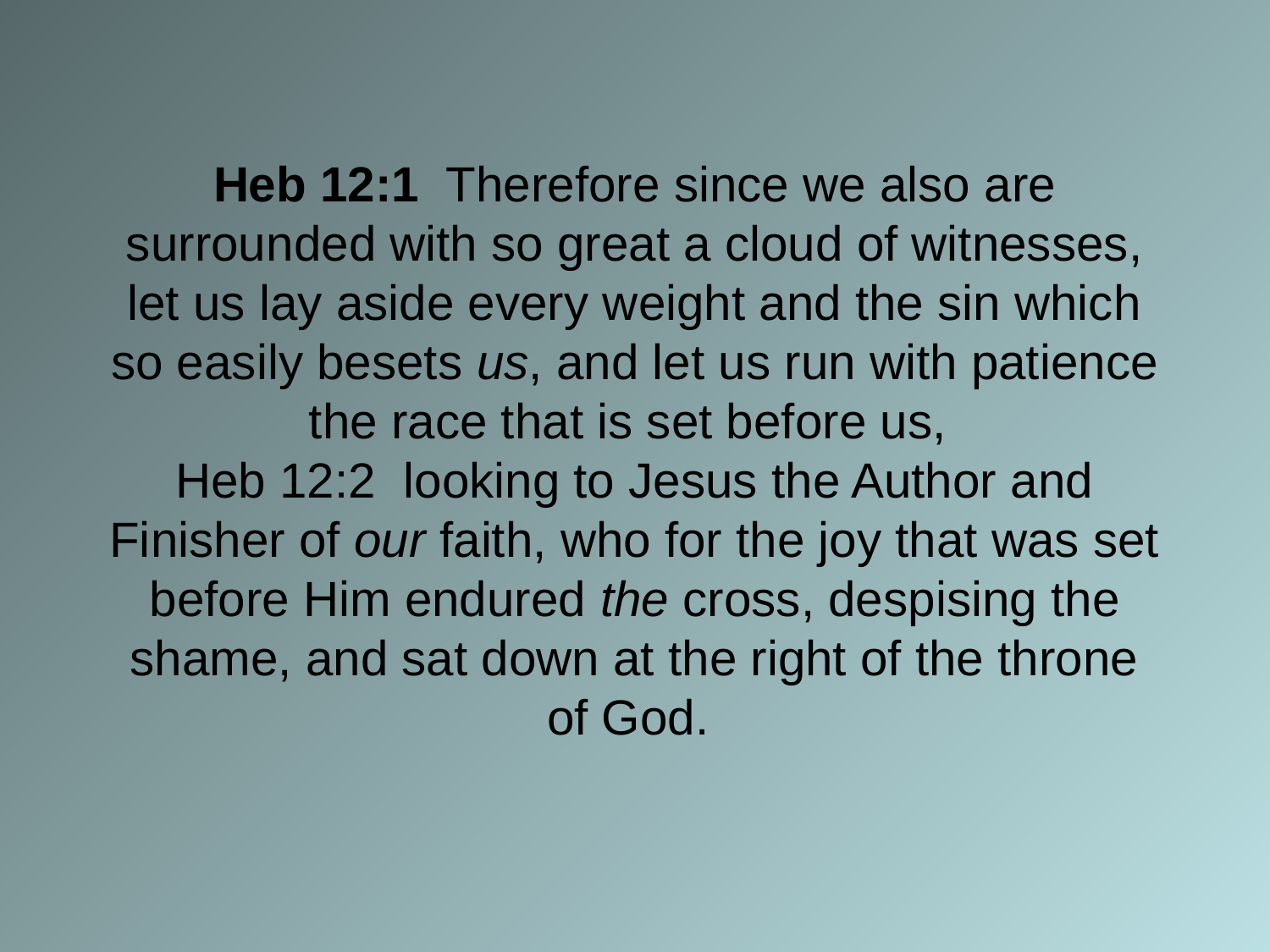

# Heb 12:1  Therefore since we also are surrounded with so great a cloud of witnesses, let us lay aside every weight and the sin which so easily besets us, and let us run with patience the race that is set before us, Heb 12:2  looking to Jesus the Author and Finisher of our faith, who for the joy that was set before Him endured the cross, despising the shame, and sat down at the right of the throne of God.